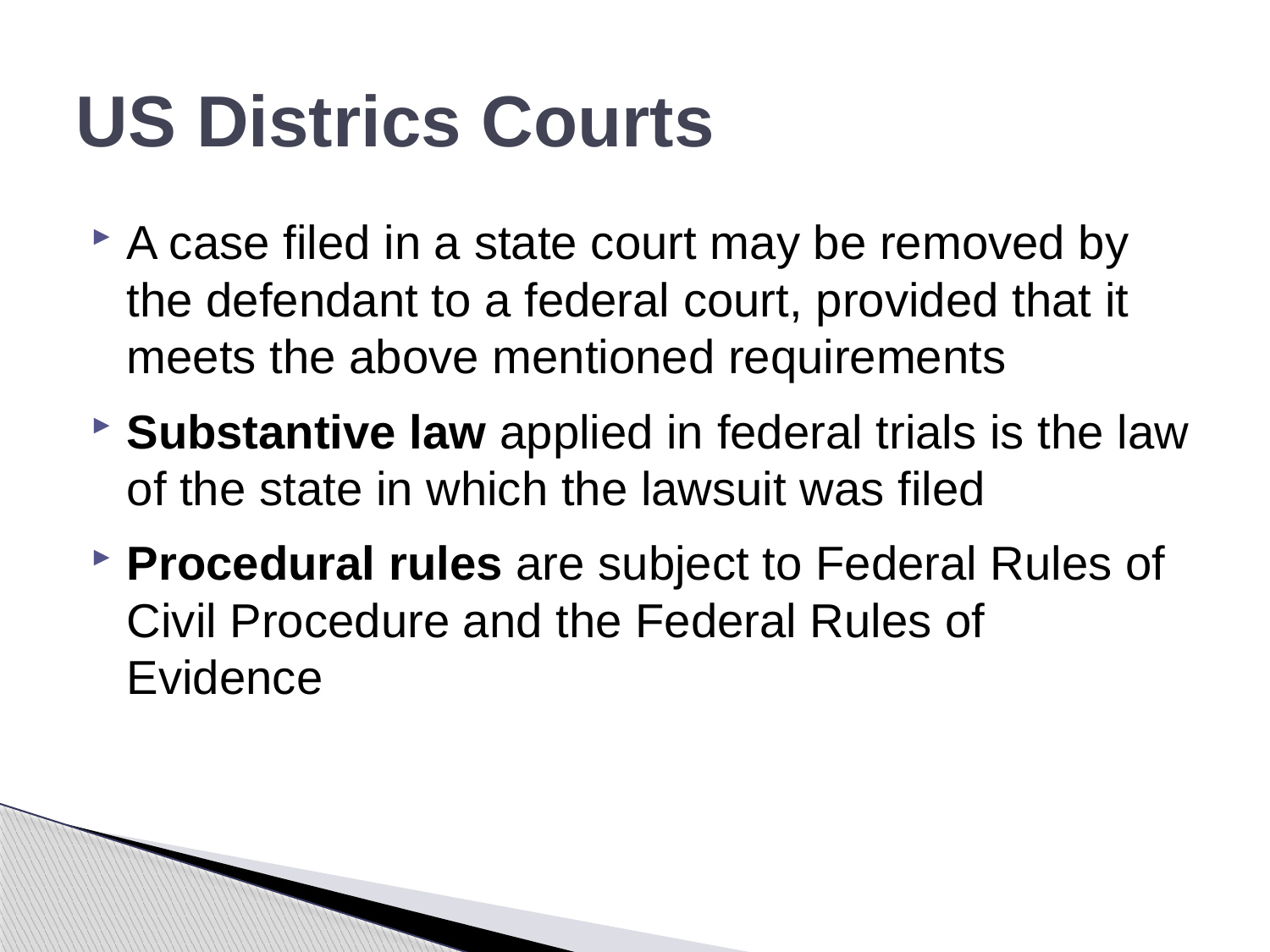

# US Districs Courts
A case filed in a state court may be removed by the defendant to a federal court, provided that it meets the above mentioned requirements
Substantive law applied in federal trials is the law of the state in which the lawsuit was filed
Procedural rules are subject to Federal Rules of Civil Procedure and the Federal Rules of Evidence